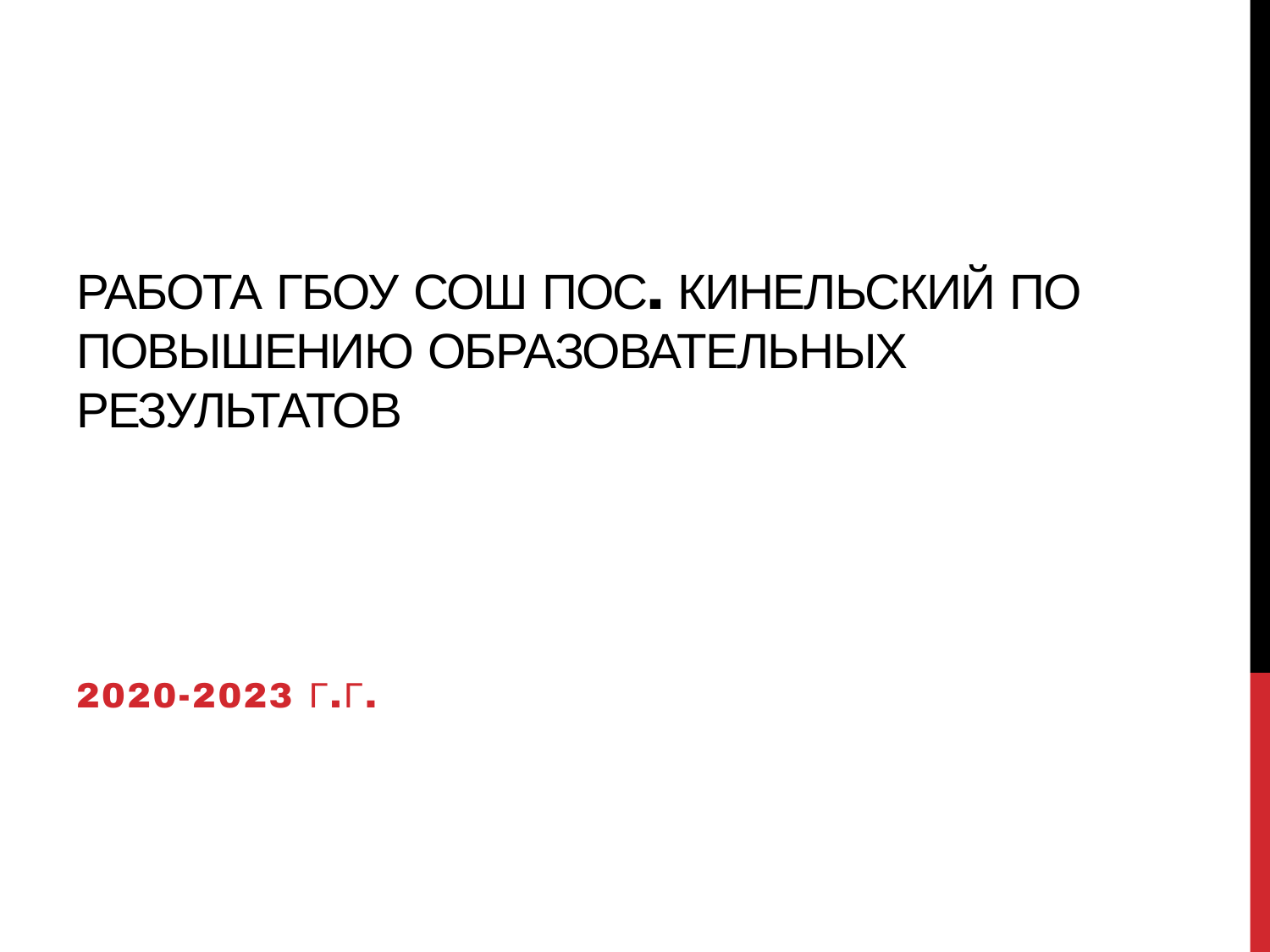

# работа ГБОУ СОШ пос. Кинельский по повышению образовательных результатов
2020-2023 г.г.